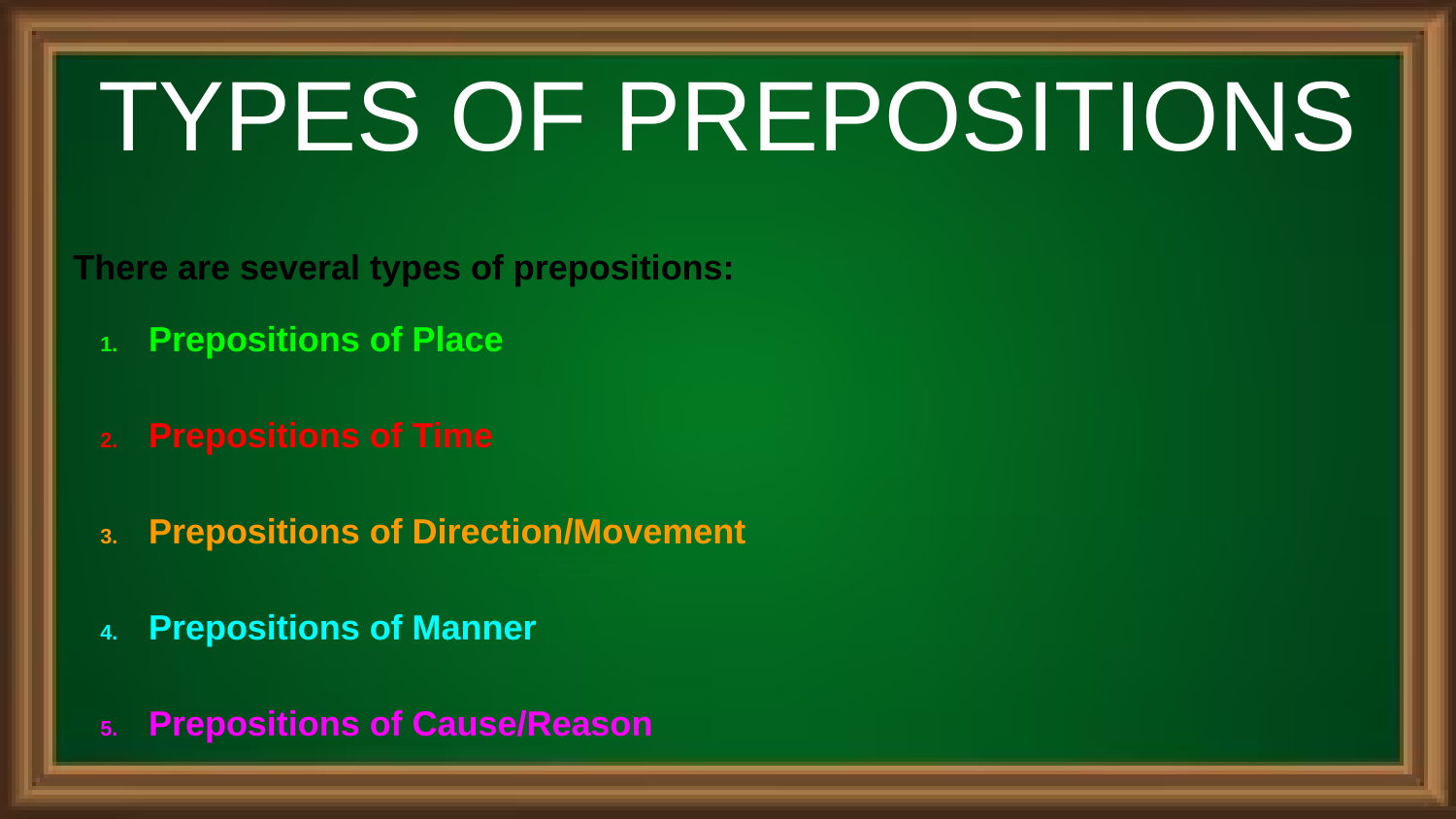

# TYPES OF PREPOSITIONS
There are several types of prepositions:
Prepositions of Place
Prepositions of Time
Prepositions of Direction/Movement
Prepositions of Manner
Prepositions of Cause/Reason